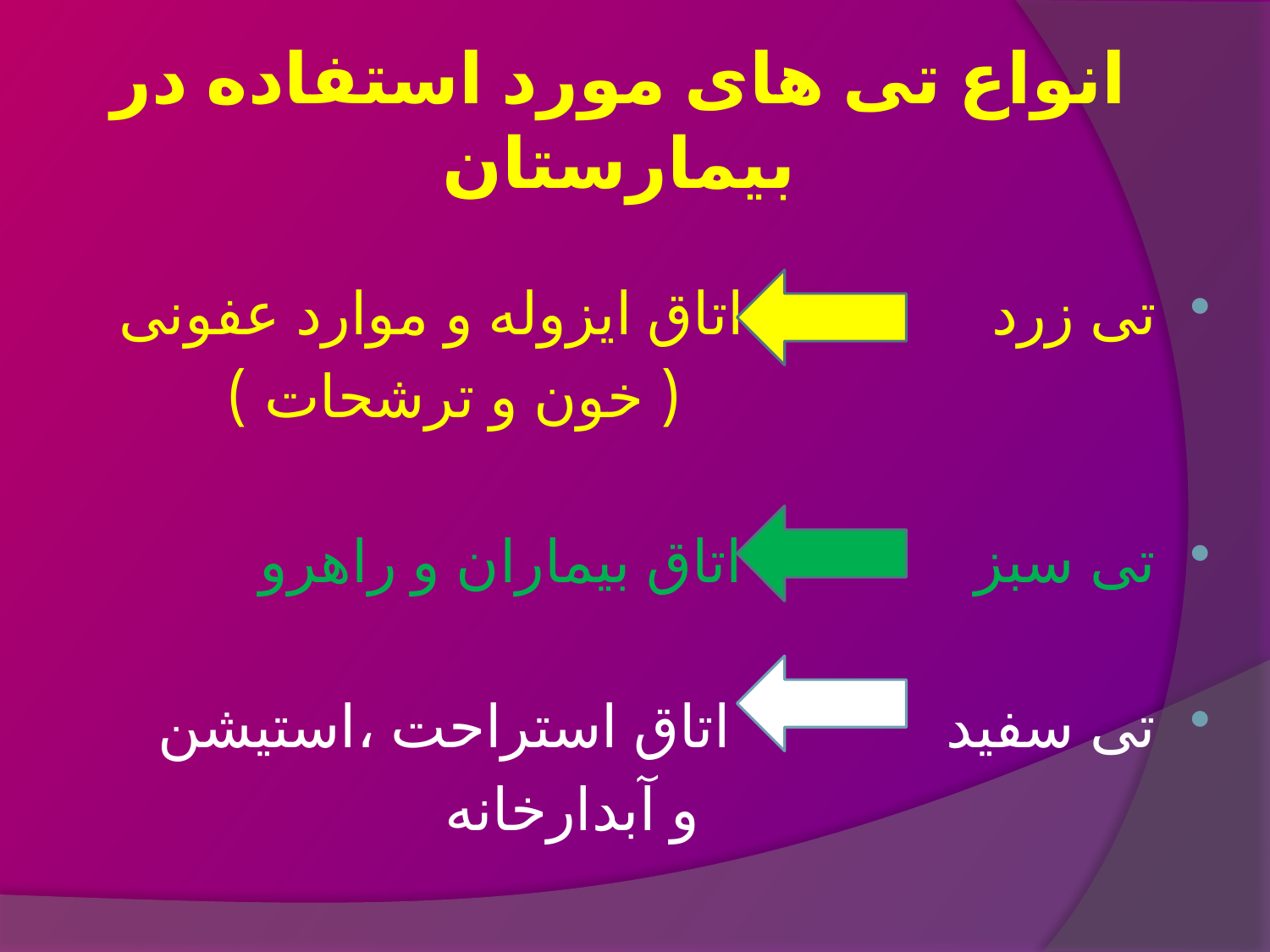

# انواع تی های مورد استفاده در بیمارستان
تی زرد                اتاق ایزوله و موارد عفونی
                     ( خون و ترشحات )

تی سبز               اتاق بیماران و راهرو

تی سفید              اتاق استراحت ،استیشن
                                 و آبدارخانه